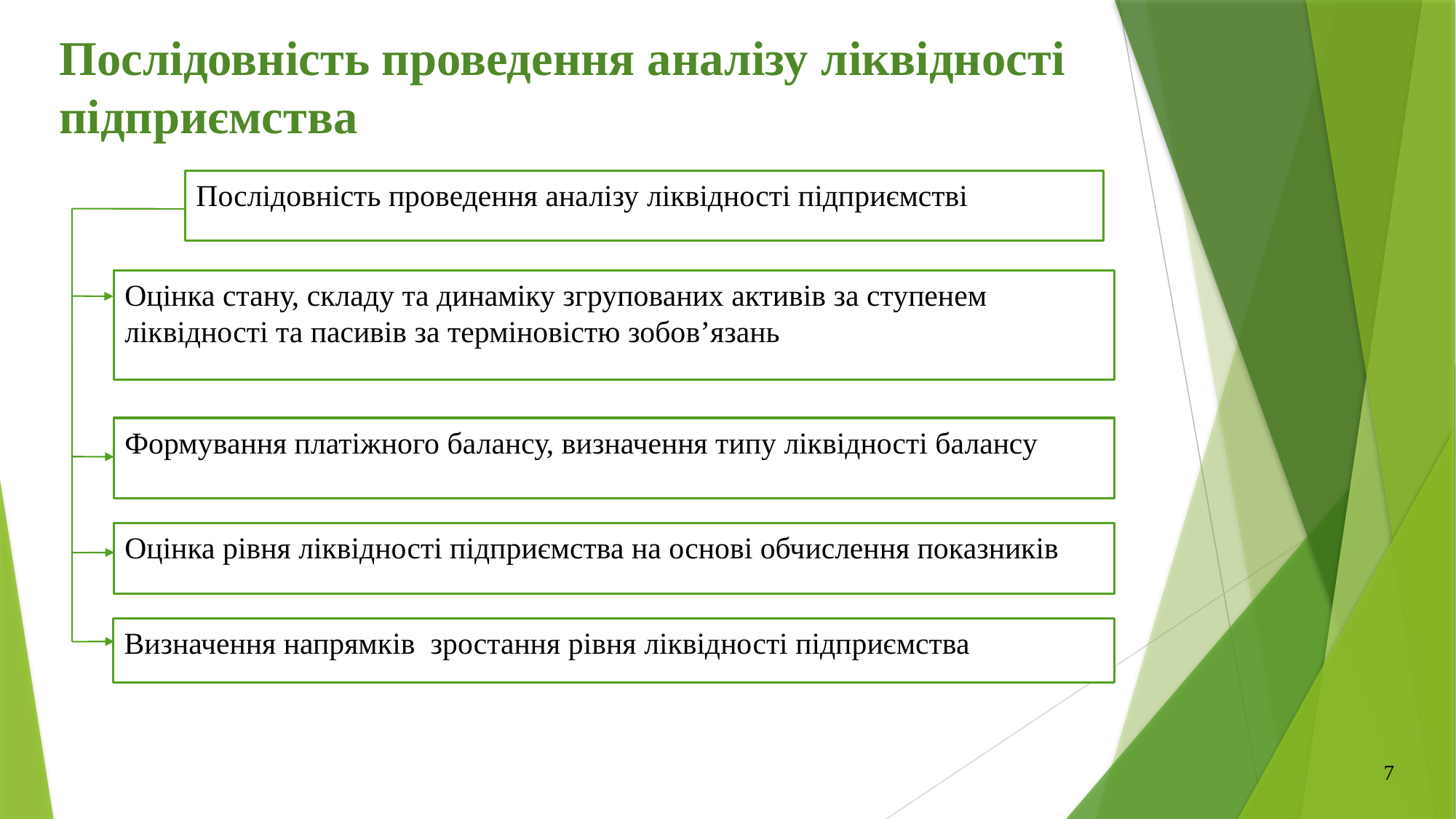

# Послідовність проведення аналізу ліквідності підприємства

Послідовність проведення аналізу ліквідності підприємстві

Оцінка стану, складу та динаміку згрупованих активів за ступенем ліквідності та пасивів за терміновістю зобов’язань

Формування платіжного балансу, визначення типу ліквідності балансу

Оцінка рівня ліквідності підприємства на основі обчислення показників

Визначення напрямків  зростання рівня ліквідності підприємства

7